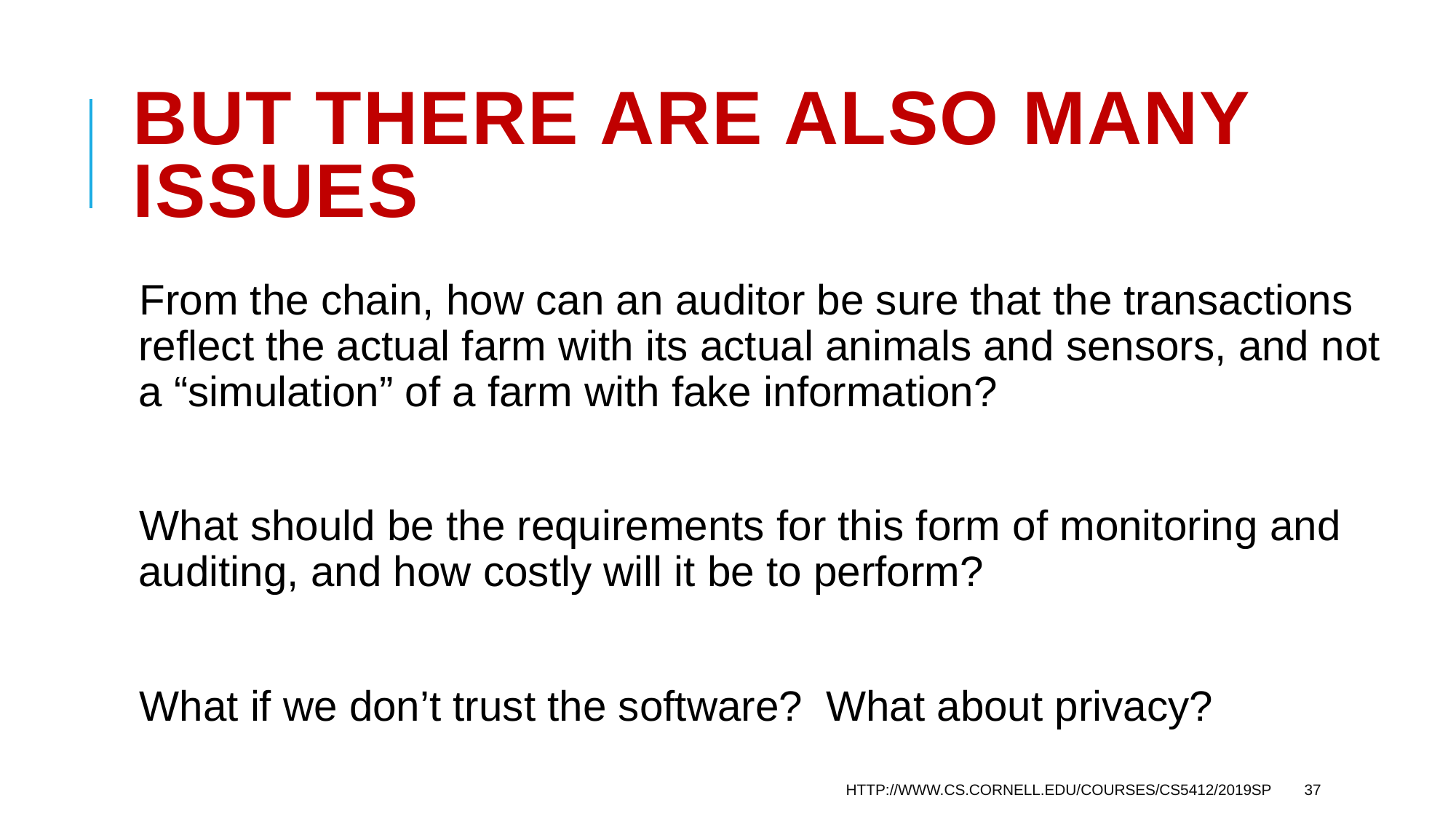

# But there are also many issues
From the chain, how can an auditor be sure that the transactions reflect the actual farm with its actual animals and sensors, and not a “simulation” of a farm with fake information?

What should be the requirements for this form of monitoring and auditing, and how costly will it be to perform?

What if we don’t trust the software?  What about privacy?
http://www.cs.cornell.edu/courses/cs5412/2019sp
37